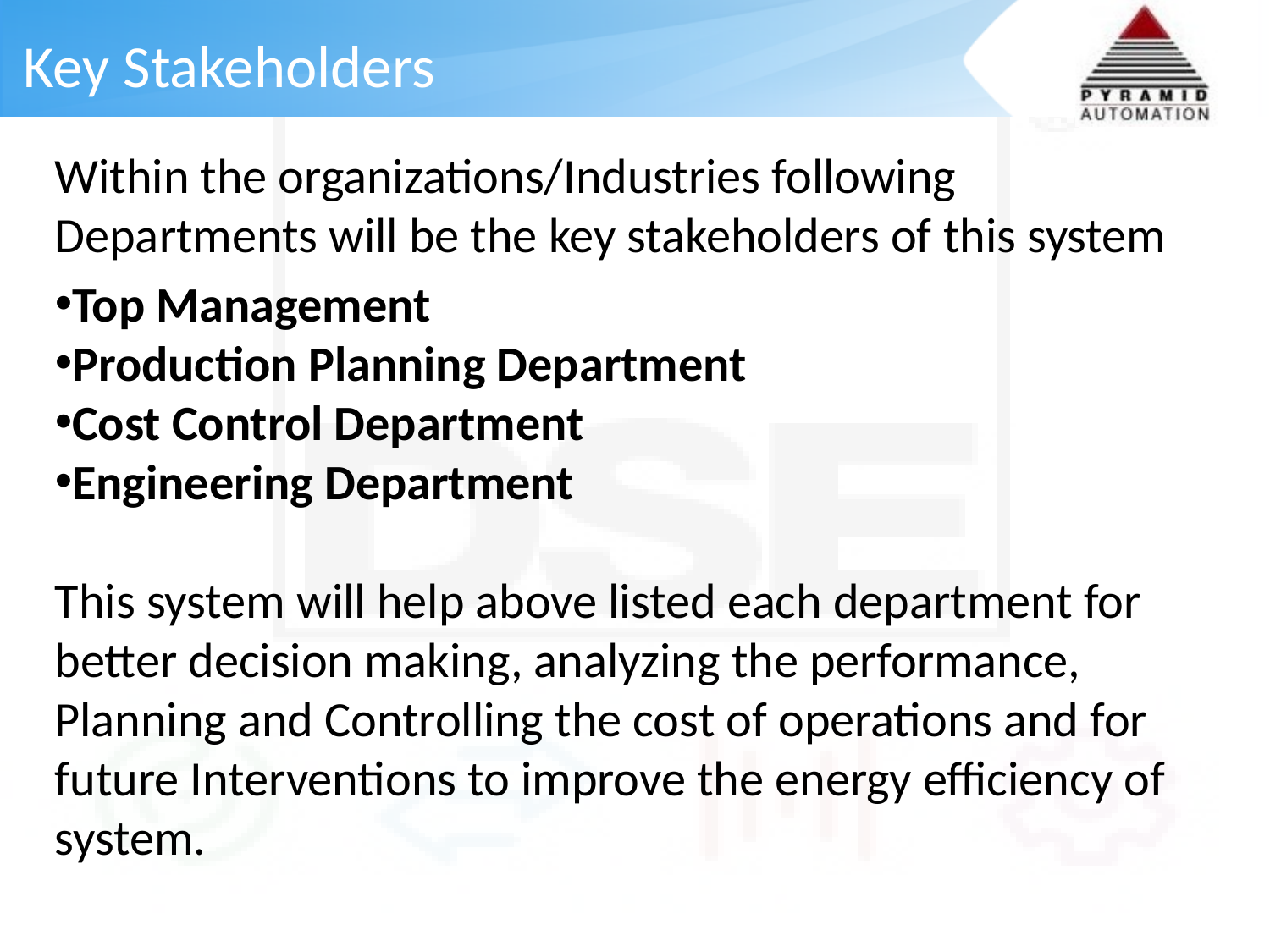

# Key Stakeholders
Within the organizations/Industries following Departments will be the key stakeholders of this system

Top Management
Production Planning Department
Cost Control Department
Engineering Department

This system will help above listed each department for better decision making, analyzing the performance, Planning and Controlling the cost of operations and for future Interventions to improve the energy efficiency of system.